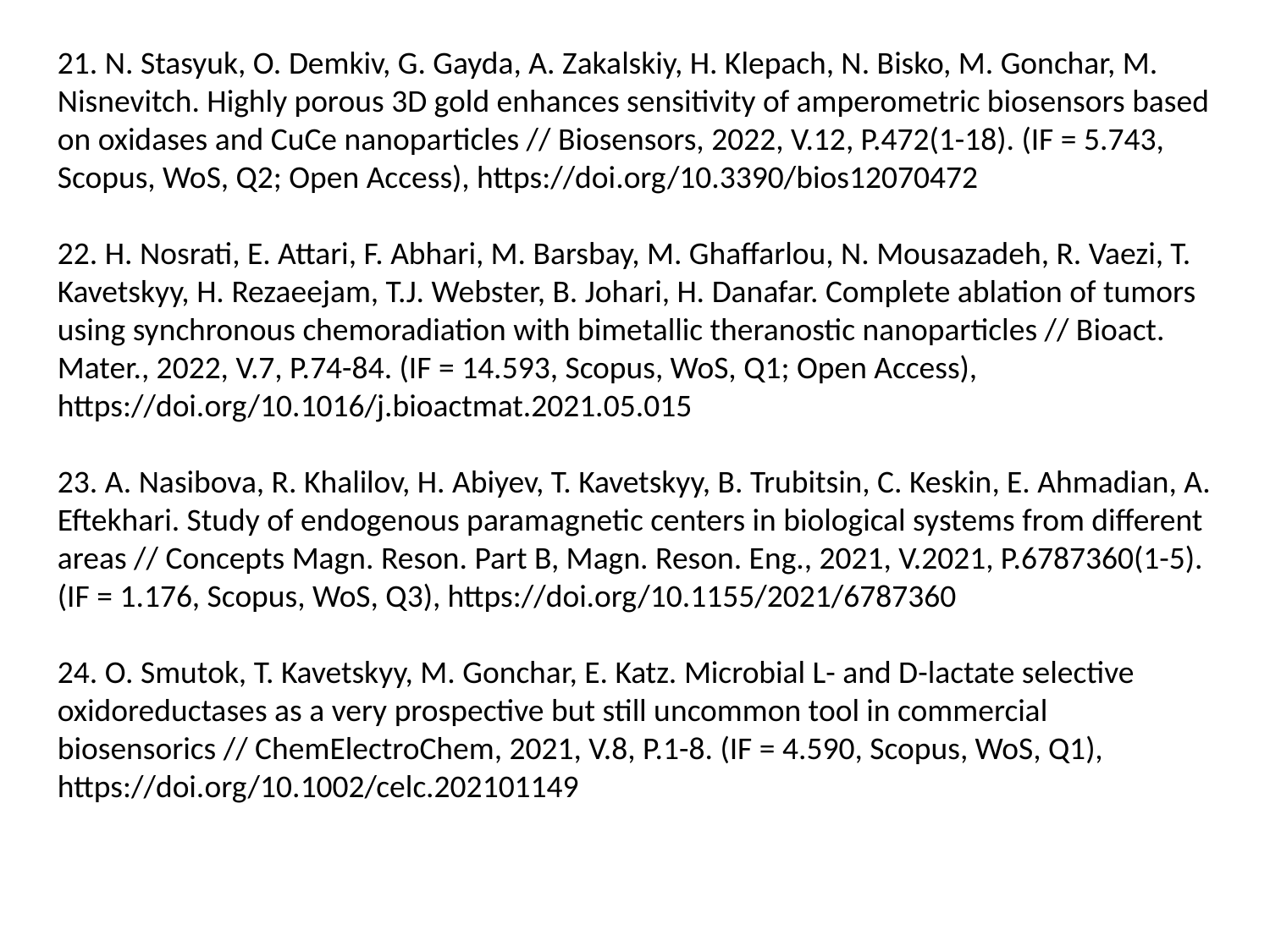

21. N. Stasyuk, O. Demkiv, G. Gayda, A. Zakalskiy, H. Klepach, N. Bisko, M. Gonchar, M. Nisnevitch. Highly porous 3D gold enhances sensitivity of amperometric biosensors based on oxidases and CuCe nanoparticles // Biosensors, 2022, V.12, P.472(1-18). (IF = 5.743, Scopus, WoS, Q2; Open Access), https://doi.org/10.3390/bios12070472

22. H. Nosrati, E. Attari, F. Abhari, M. Barsbay, M. Ghaffarlou, N. Mousazadeh, R. Vaezi, T. Kavetskyy, H. Rezaeejam, T.J. Webster, B. Johari, H. Danafar. Complete ablation of tumors using synchronous chemoradiation with bimetallic theranostic nanoparticles // Bioact. Mater., 2022, V.7, P.74-84. (IF = 14.593, Scopus, WoS, Q1; Open Access), https://doi.org/10.1016/j.bioactmat.2021.05.015

23. A. Nasibova, R. Khalilov, H. Abiyev, T. Kavetskyy, B. Trubitsin, C. Keskin, E. Ahmadian, A. Eftekhari. Study of endogenous paramagnetic centers in biological systems from different areas // Concepts Magn. Reson. Part B, Magn. Reson. Eng., 2021, V.2021, P.6787360(1-5). (IF = 1.176, Scopus, WoS, Q3), https://doi.org/10.1155/2021/6787360

24. O. Smutok, T. Kavetskyy, M. Gonchar, E. Katz. Microbial L- and D-lactate selective oxidoreductases as a very prospective but still uncommon tool in commercial biosensorics // ChemElectroChem, 2021, V.8, P.1-8. (IF = 4.590, Scopus, WoS, Q1), https://doi.org/10.1002/celc.202101149